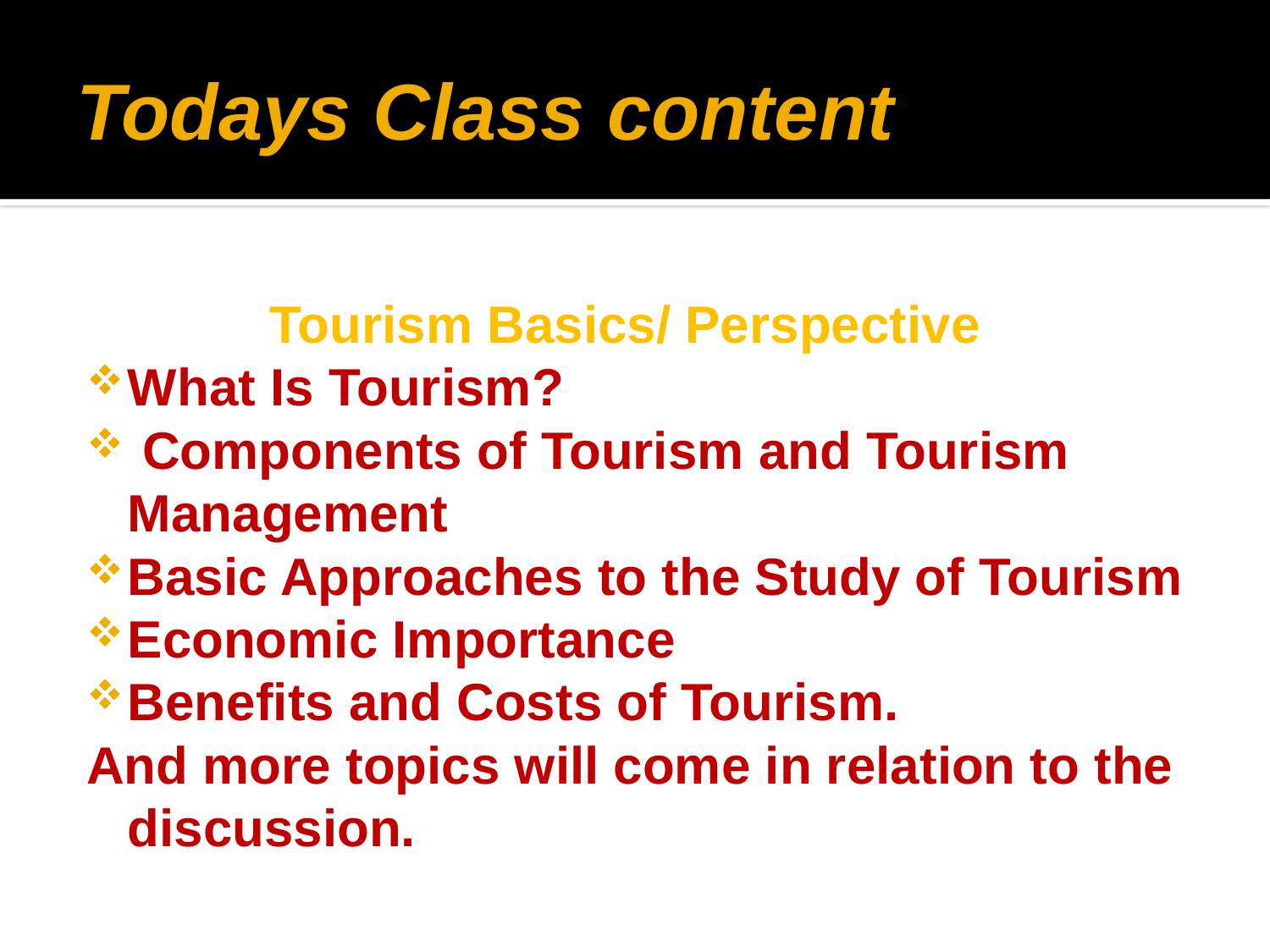

# Todays Class content
Tourism Basics/ Perspective
What Is Tourism?
 Components of Tourism and Tourism Management
Basic Approaches to the Study of Tourism
Economic Importance
Benefits and Costs of Tourism.
And more topics will come in relation to the discussion.